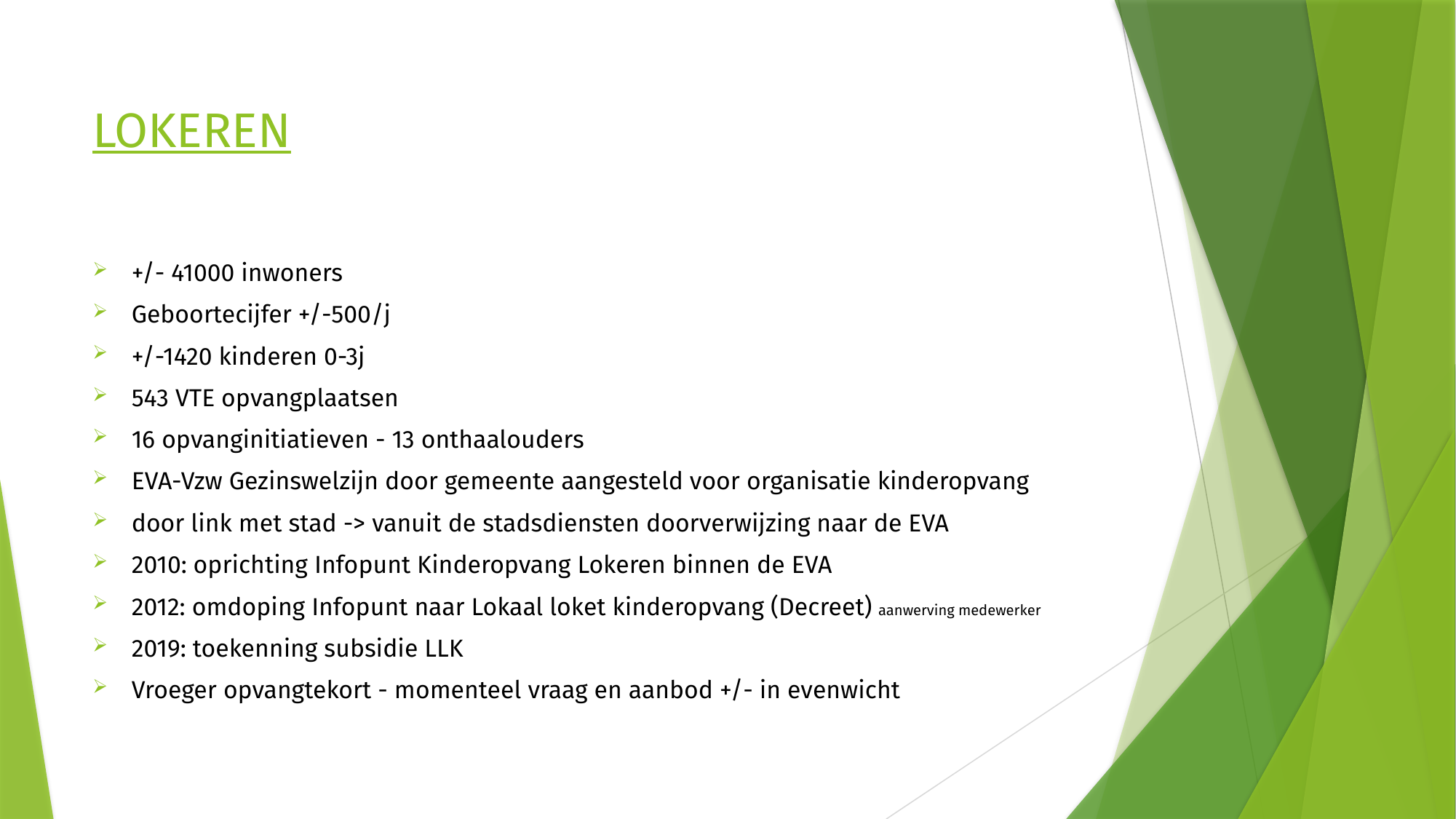

# Lokeren
+/- 41000 inwoners
Geboortecijfer +/-500/j
+/-1420 kinderen 0-3j
543 VTE opvangplaatsen
16 opvanginitiatieven - 13 onthaalouders
EVA-Vzw Gezinswelzijn door gemeente aangesteld voor organisatie kinderopvang
door link met stad -> vanuit de stadsdiensten doorverwijzing naar de EVA
2010: oprichting Infopunt Kinderopvang Lokeren binnen de EVA
2012: omdoping Infopunt naar Lokaal loket kinderopvang (Decreet) aanwerving medewerker
2019: toekenning subsidie LLK
Vroeger opvangtekort - momenteel vraag en aanbod +/- in evenwicht